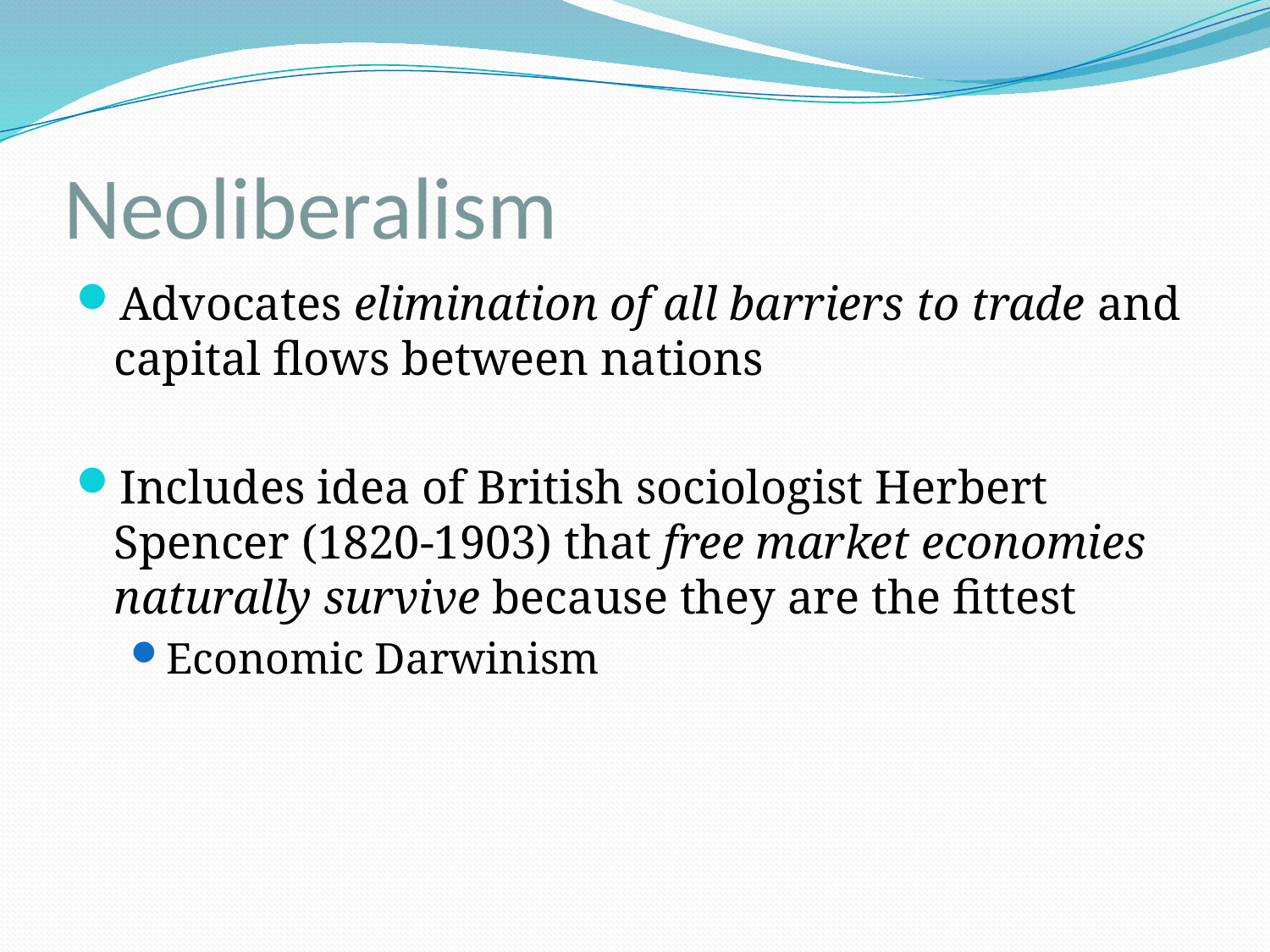

# Neoliberalism
Advocates elimination of all barriers to trade and capital flows between nations

Includes idea of British sociologist Herbert Spencer (1820-1903) that free market economies naturally survive because they are the fittest
Economic Darwinism